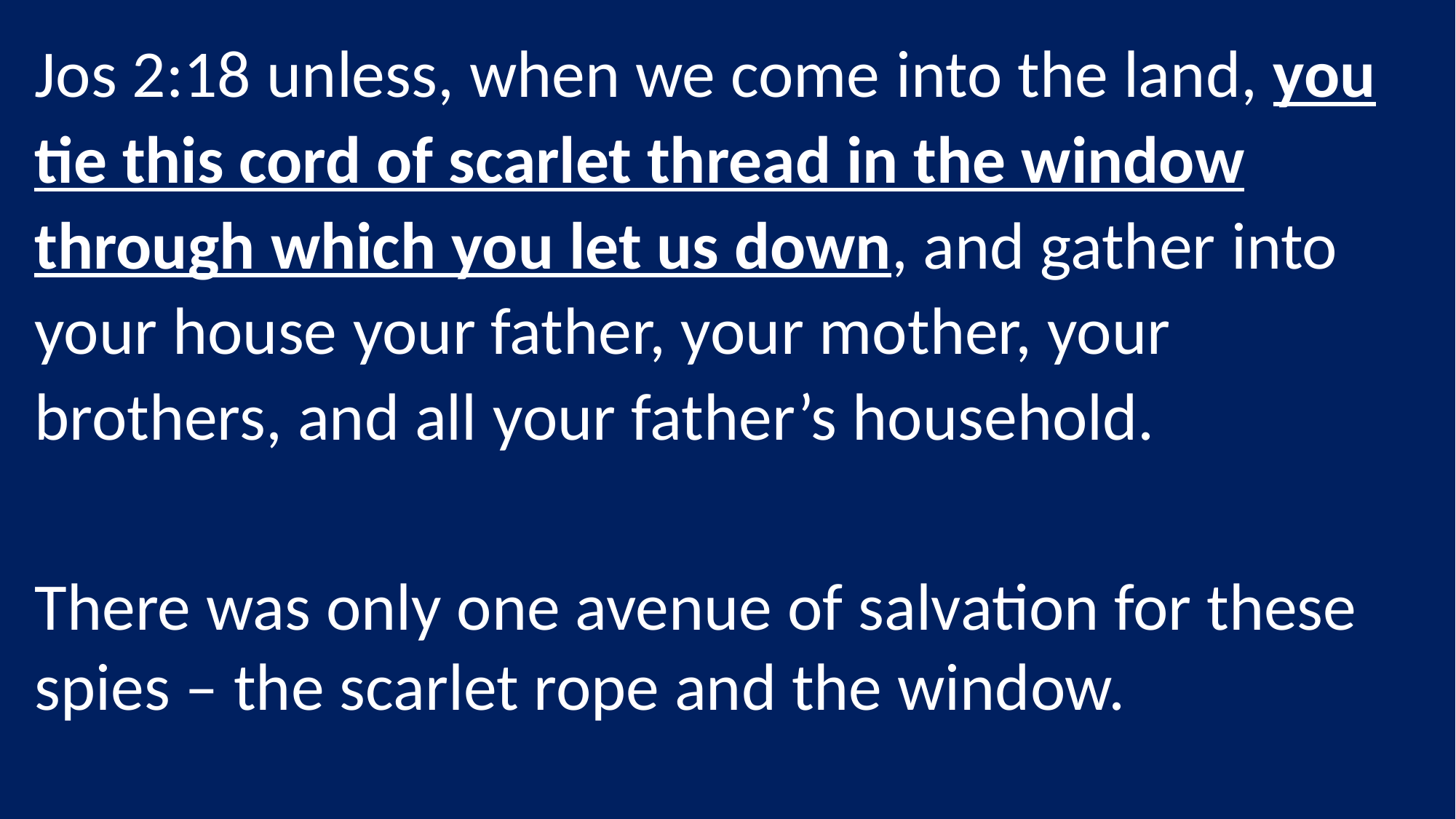

Jos 2:18 unless, when we come into the land, you tie this cord of scarlet thread in the window through which you let us down, and gather into your house your father, your mother, your brothers, and all your father’s household.

There was only one avenue of salvation for these spies – the scarlet rope and the window.